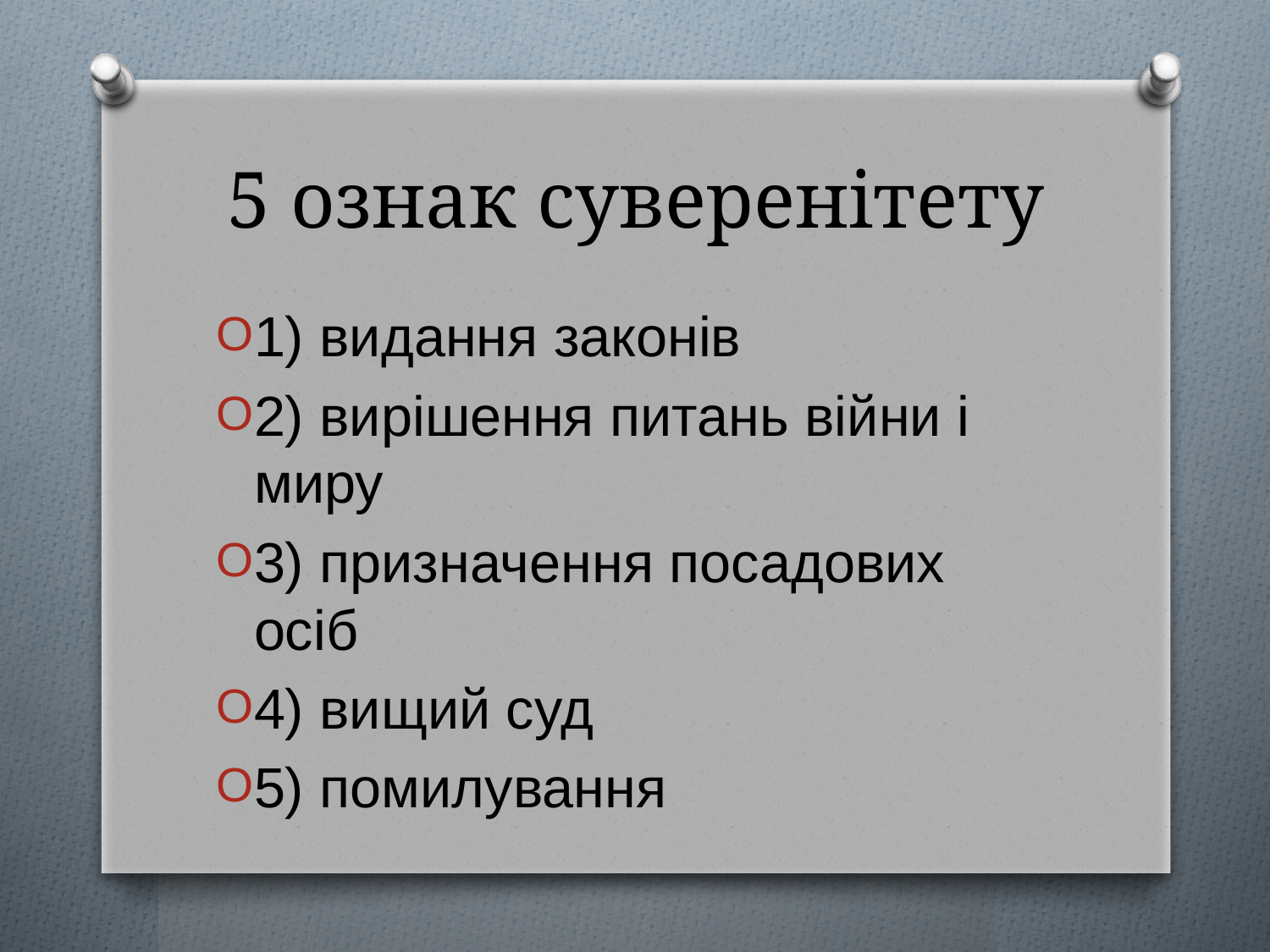

# 5 ознак суверенітету
1) видання законів
2) вирішення питань війни і миру
3) призначення посадових осіб
4) вищий суд
5) помилування